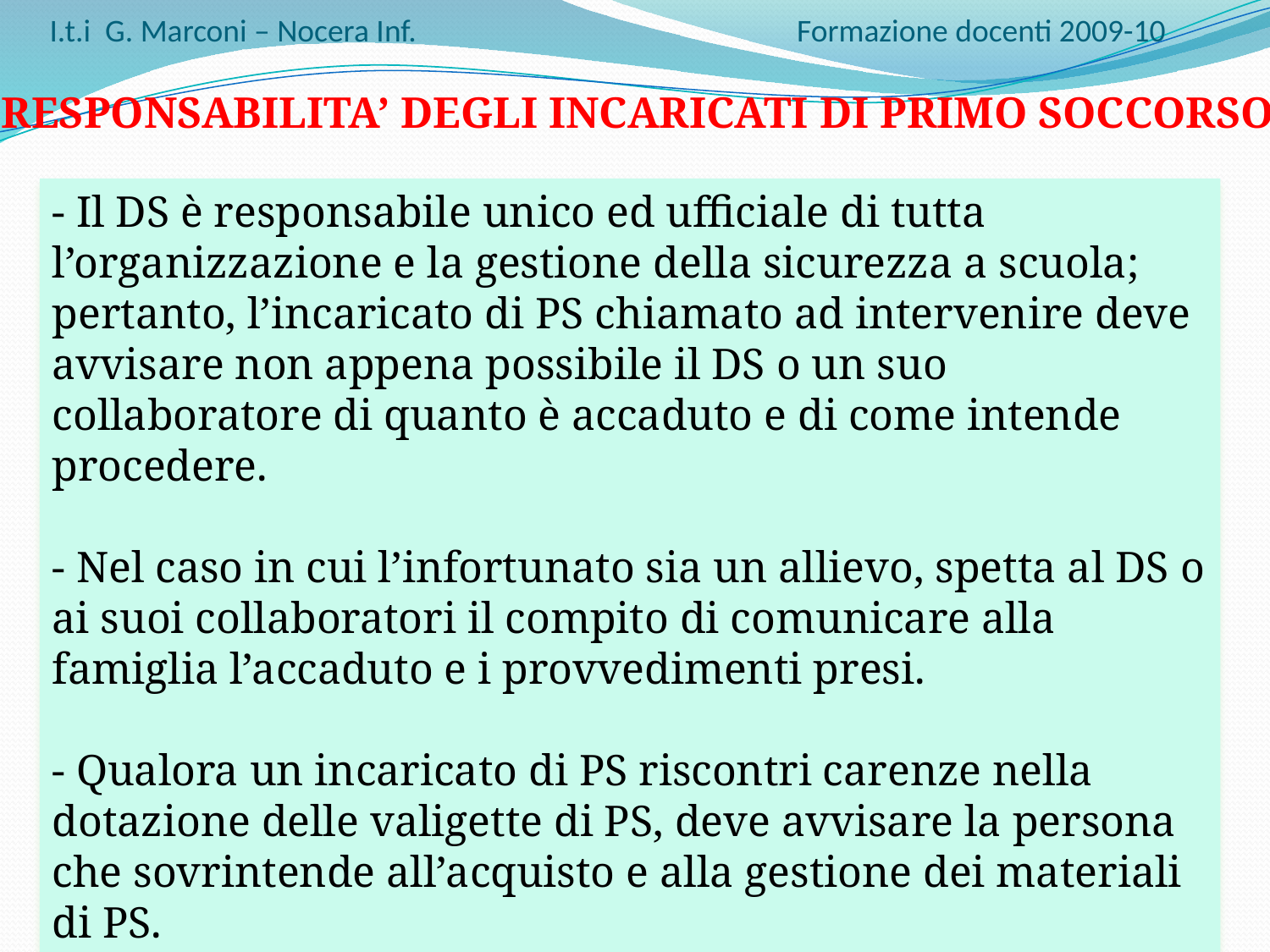

I.t.i  G. Marconi – Nocera Inf.                                                     Formazione docenti 2009-10
RESPONSABILITA’ DEGLI INCARICATI DI PRIMO SOCCORSO
- Il DS è responsabile unico ed ufficiale di tutta l’organizzazione e la gestione della sicurezza a scuola; pertanto, l’incaricato di PS chiamato ad intervenire deve avvisare non appena possibile il DS o un suo collaboratore di quanto è accaduto e di come intende procedere.

- Nel caso in cui l’infortunato sia un allievo, spetta al DS o ai suoi collaboratori il compito di comunicare alla famiglia l’accaduto e i provvedimenti presi.

- Qualora un incaricato di PS riscontri carenze nella dotazione delle valigette di PS, deve avvisare la persona che sovrintende all’acquisto e alla gestione dei materiali di PS.

19